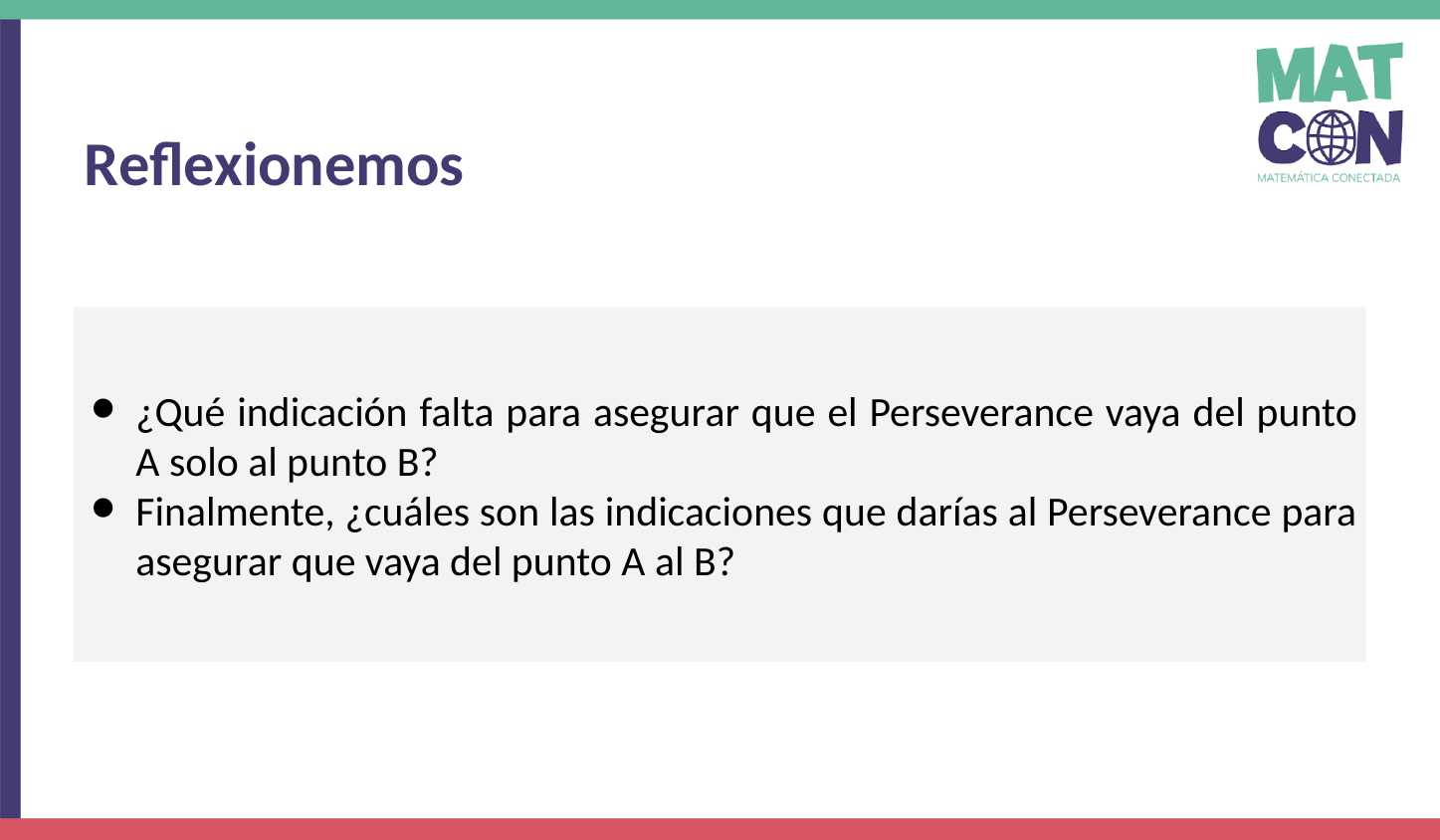

Reflexionemos
¿Qué indicación falta para asegurar que el Perseverance vaya del punto A solo al punto B?
Finalmente, ¿cuáles son las indicaciones que darías al Perseverance para asegurar que vaya del punto A al B?